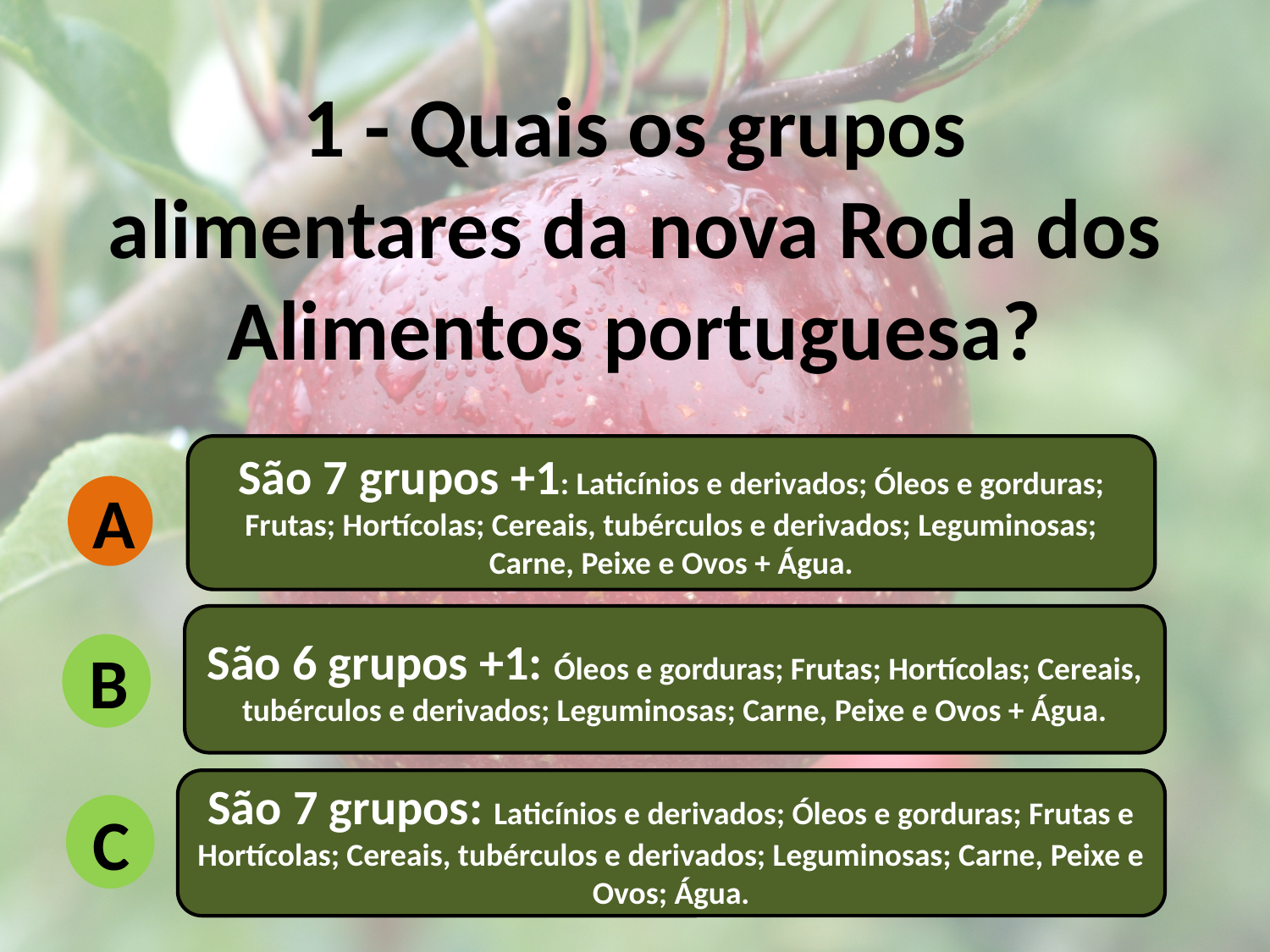

1 - Quais os grupos alimentares da nova Roda dos Alimentos portuguesa?

São 7 grupos +1: Laticínios e derivados; Óleos e gorduras; Frutas; Hortícolas; Cereais, tubérculos e derivados; Leguminosas; Carne, Peixe e Ovos + Água.
A
São 6 grupos +1: Óleos e gorduras; Frutas; Hortícolas; Cereais, tubérculos e derivados; Leguminosas; Carne, Peixe e Ovos + Água.
B
São 7 grupos: Laticínios e derivados; Óleos e gorduras; Frutas e Hortícolas; Cereais, tubérculos e derivados; Leguminosas; Carne, Peixe e Ovos; Água.
C